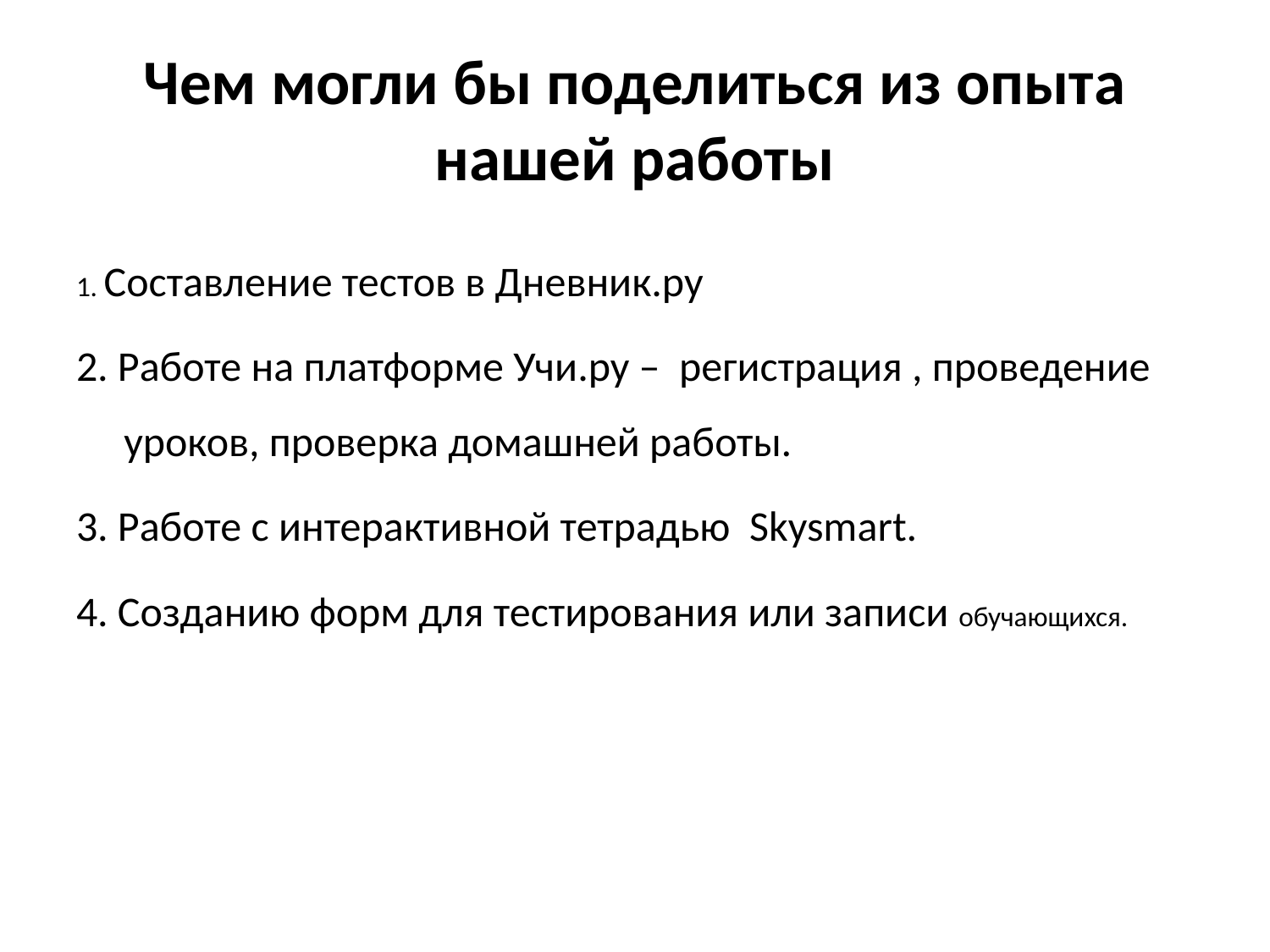

# Чем могли бы поделиться из опыта нашей работы
1. Составление тестов в Дневник.ру
2. Работе на платформе Учи.ру –  регистрация , проведение уроков, проверка домашней работы.
3. Работе с интерактивной тетрадью  Skysmart.
4. Созданию форм для тестирования или записи обучающихся.